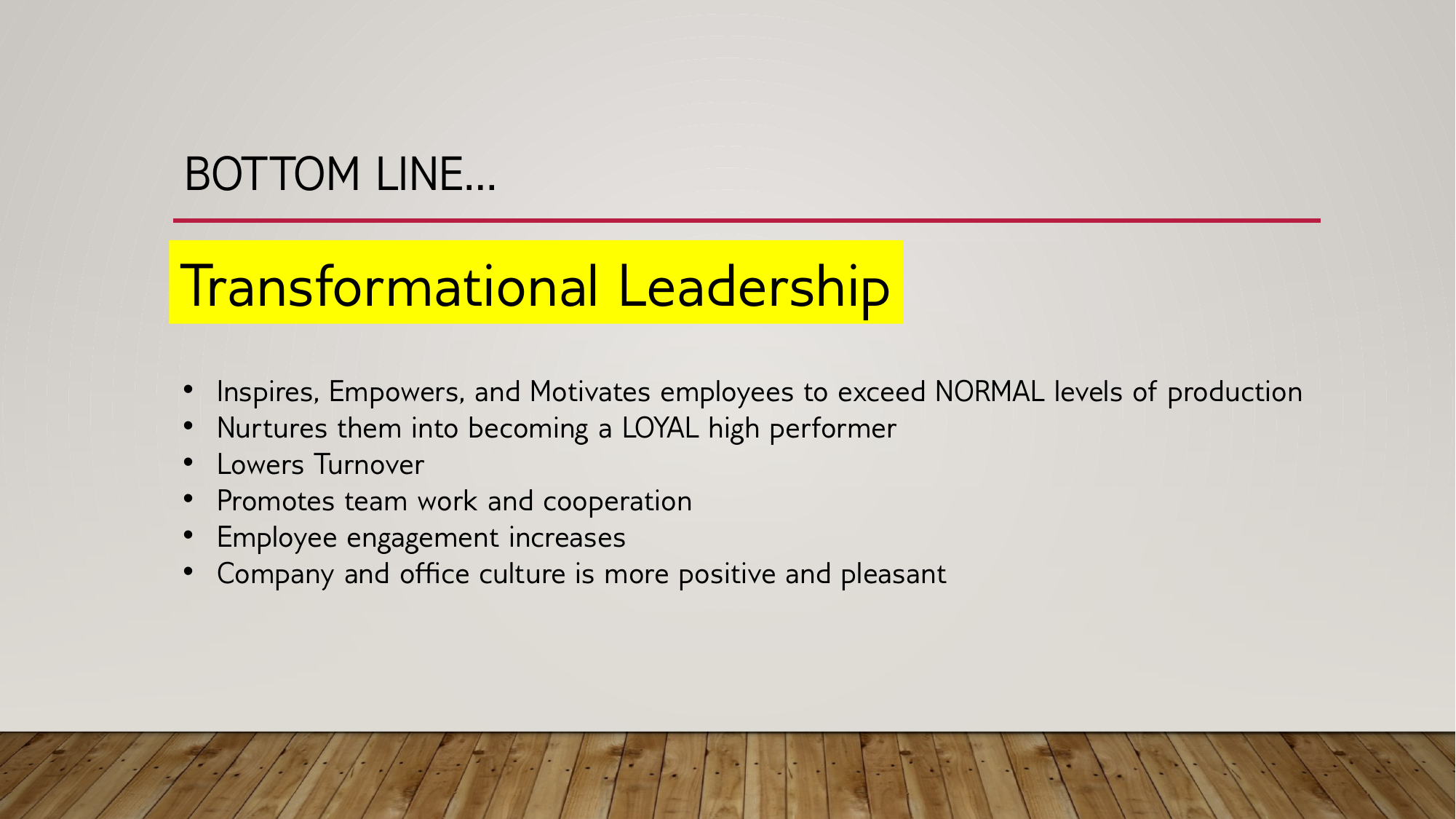

# Bottom Line…
Transformational Leadership
Inspires, Empowers, and Motivates employees to exceed NORMAL levels of production
Nurtures them into becoming a LOYAL high performer
Lowers Turnover
Promotes team work and cooperation
Employee engagement increases
Company and office culture is more positive and pleasant